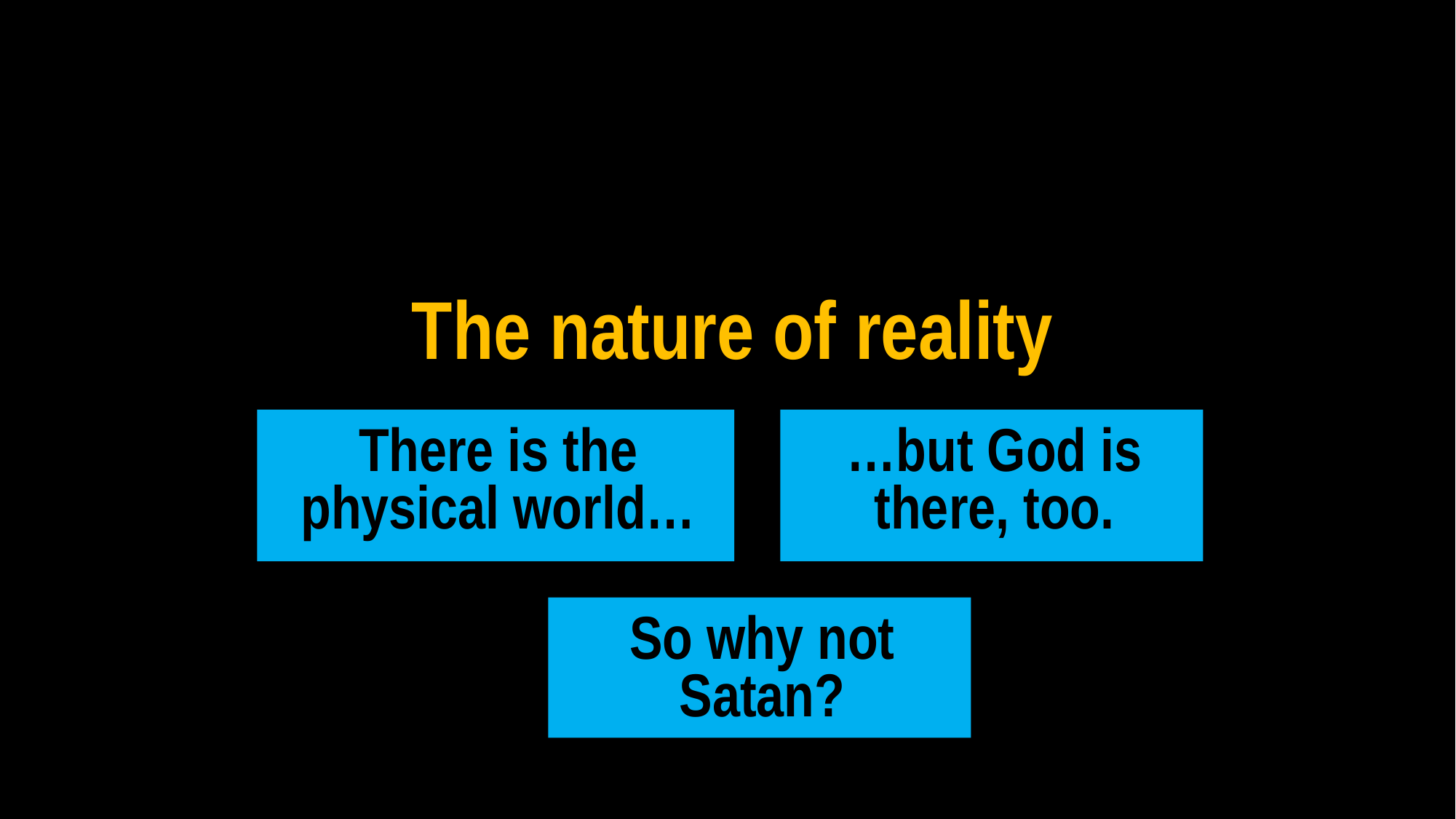

The nature of reality
There is the physical world…
…but God is there, too.
So why not Satan?